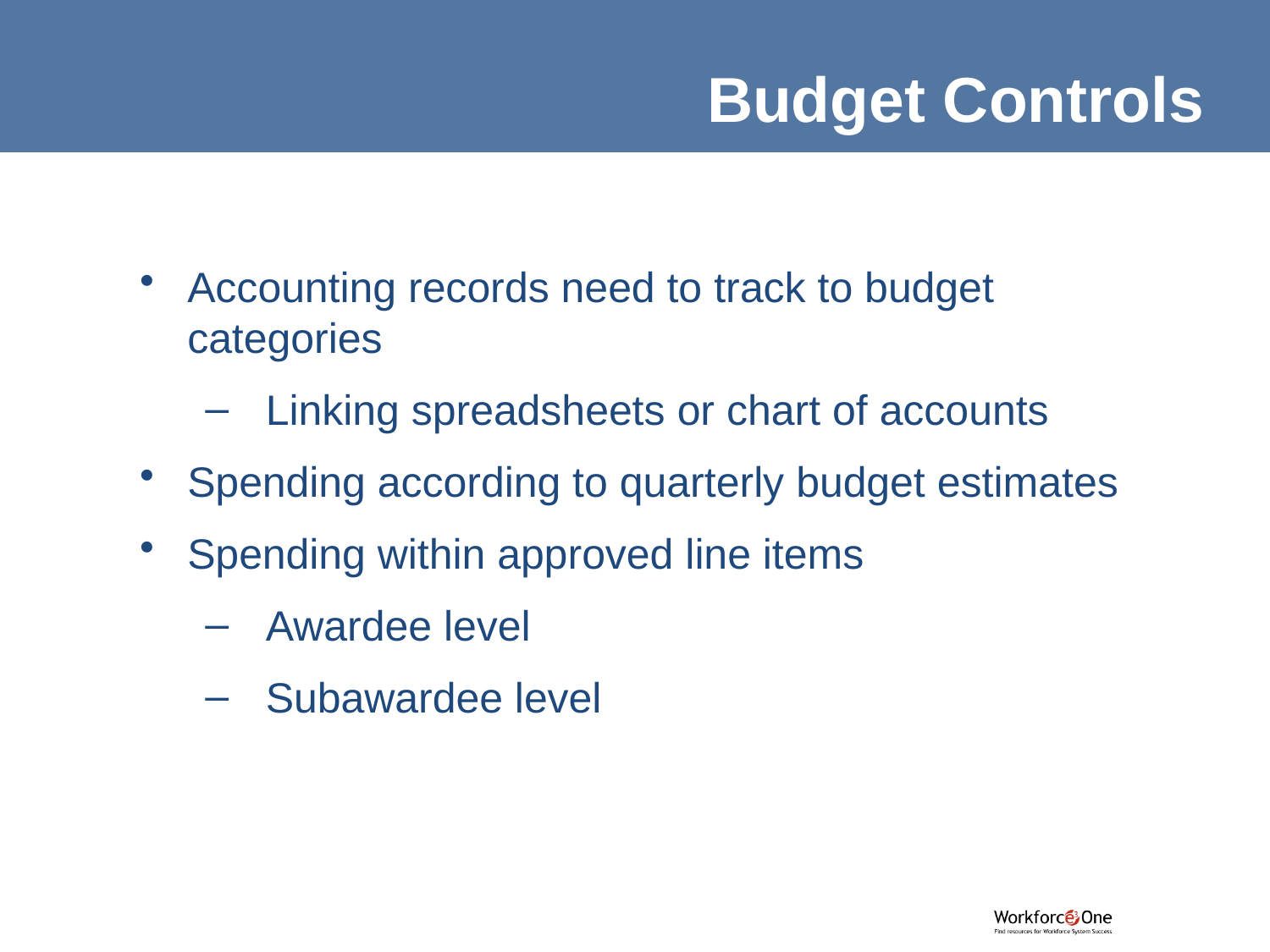

Budget Controls
Accounting records need to track to budget categories
Linking spreadsheets or chart of accounts
Spending according to quarterly budget estimates
Spending within approved line items
Awardee level
Subawardee level